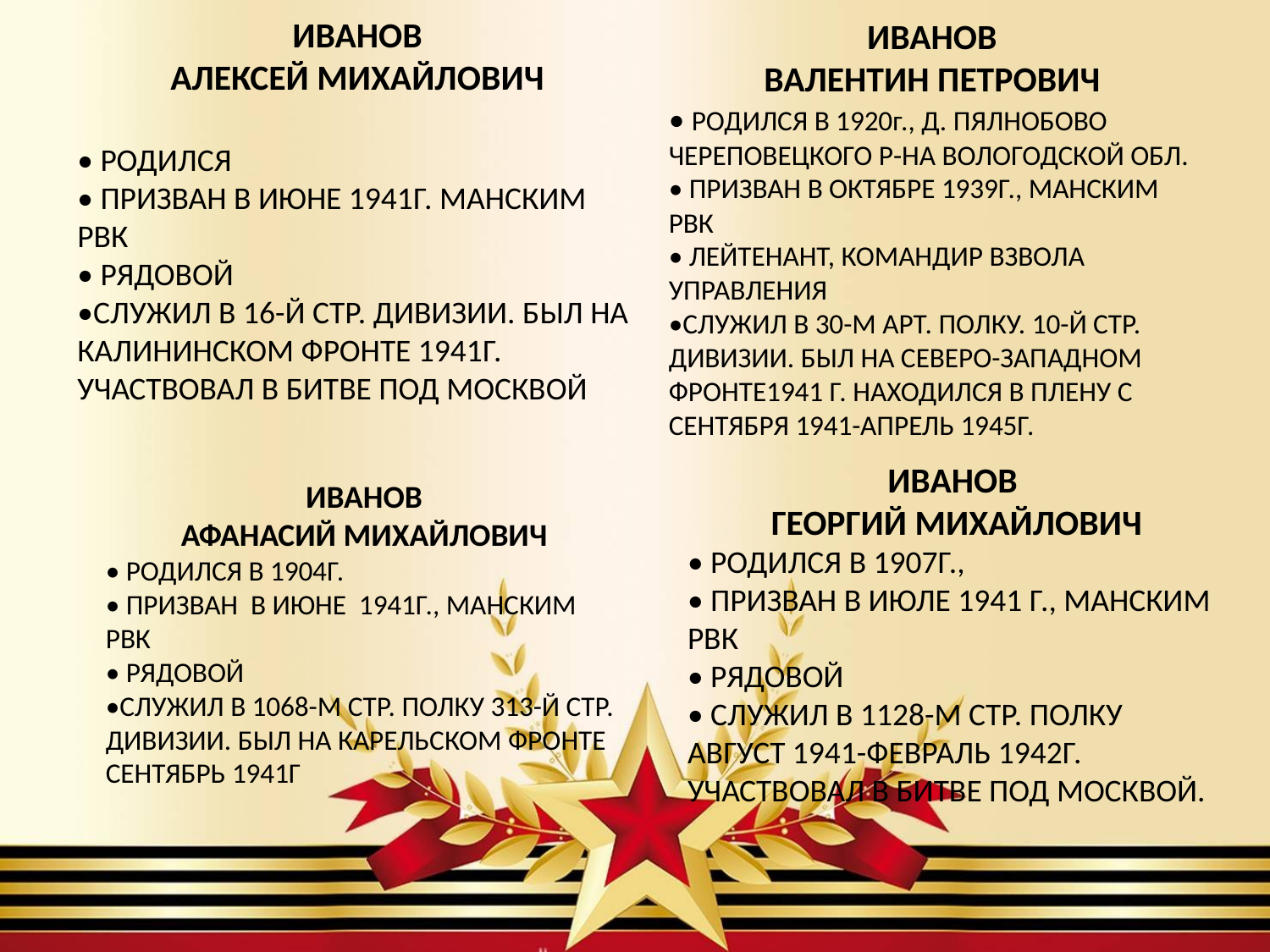

ИВАНОВ
АЛЕКСЕЙ МИХАЙЛОВИЧ

• РОДИЛСЯ
• ПРИЗВАН В ИЮНЕ 1941Г. МАНСКИМ РВК
• РЯДОВОЙ
•СЛУЖИЛ В 16-Й СТР. ДИВИЗИИ. БЫЛ НА КАЛИНИНСКОМ ФРОНТЕ 1941Г. УЧАСТВОВАЛ В БИТВЕ ПОД МОСКВОЙ
ИВАНОВ
ВАЛЕНТИН ПЕТРОВИЧ
• РОДИЛСЯ В 1920г., Д. ПЯЛНОБОВО ЧЕРЕПОВЕЦКОГО Р-НА ВОЛОГОДСКОЙ ОБЛ.
• ПРИЗВАН В ОКТЯБРЕ 1939Г., МАНСКИМ РВК
• ЛЕЙТЕНАНТ, КОМАНДИР ВЗВОЛА УПРАВЛЕНИЯ
•СЛУЖИЛ В 30-М АРТ. ПОЛКУ. 10-Й СТР. ДИВИЗИИ. БЫЛ НА СЕВЕРО-ЗАПАДНОМ ФРОНТЕ1941 Г. НАХОДИЛСЯ В ПЛЕНУ С СЕНТЯБРЯ 1941-АПРЕЛЬ 1945Г.

ИВАНОВ
 ГЕОРГИЙ МИХАЙЛОВИЧ
• РОДИЛСЯ В 1907Г.,
• ПРИЗВАН В ИЮЛЕ 1941 Г., МАНСКИМ РВК
• РЯДОВОЙ
• СЛУЖИЛ В 1128-М СТР. ПОЛКУ АВГУСТ 1941-ФЕВРАЛЬ 1942Г. УЧАСТВОВАЛ В БИТВЕ ПОД МОСКВОЙ.
ИВАНОВ
АФАНАСИЙ МИХАЙЛОВИЧ
• РОДИЛСЯ В 1904Г.
• ПРИЗВАН  В ИЮНЕ  1941Г., МАНСКИМ РВК
• РЯДОВОЙ
•СЛУЖИЛ В 1068-М СТР. ПОЛКУ 313-Й СТР. ДИВИЗИИ. БЫЛ НА КАРЕЛЬСКОМ ФРОНТЕ СЕНТЯБРЬ 1941Г